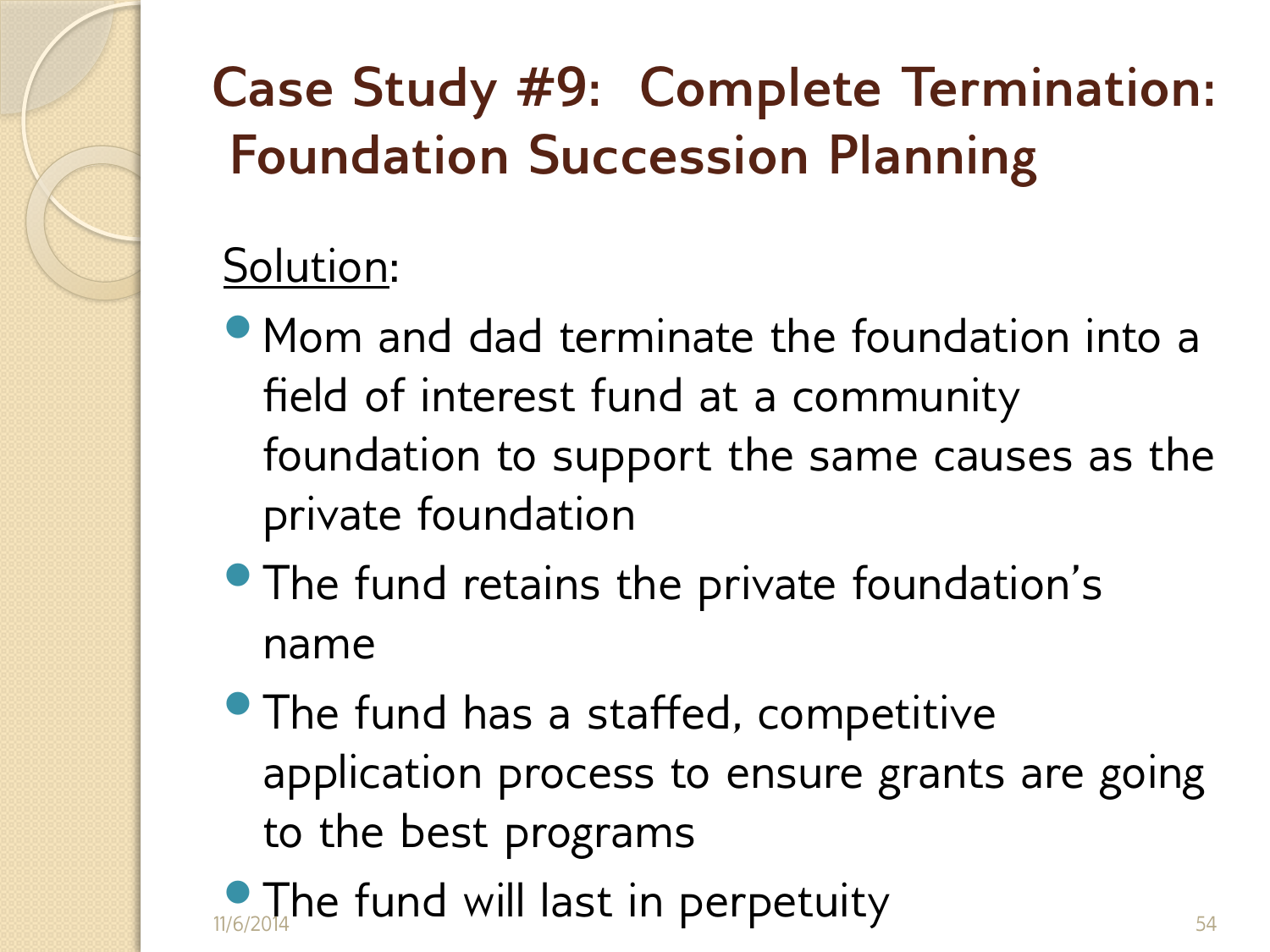

# Case Study #9:  Complete Termination:  Foundation Succession Planning
Solution:
Mom and dad terminate the foundation into a field of interest fund at a community foundation to support the same causes as the private foundation
The fund retains the private foundation’s name
The fund has a staffed, competitive application process to ensure grants are going to the best programs
The fund will last in perpetuity
11/6/2014
54